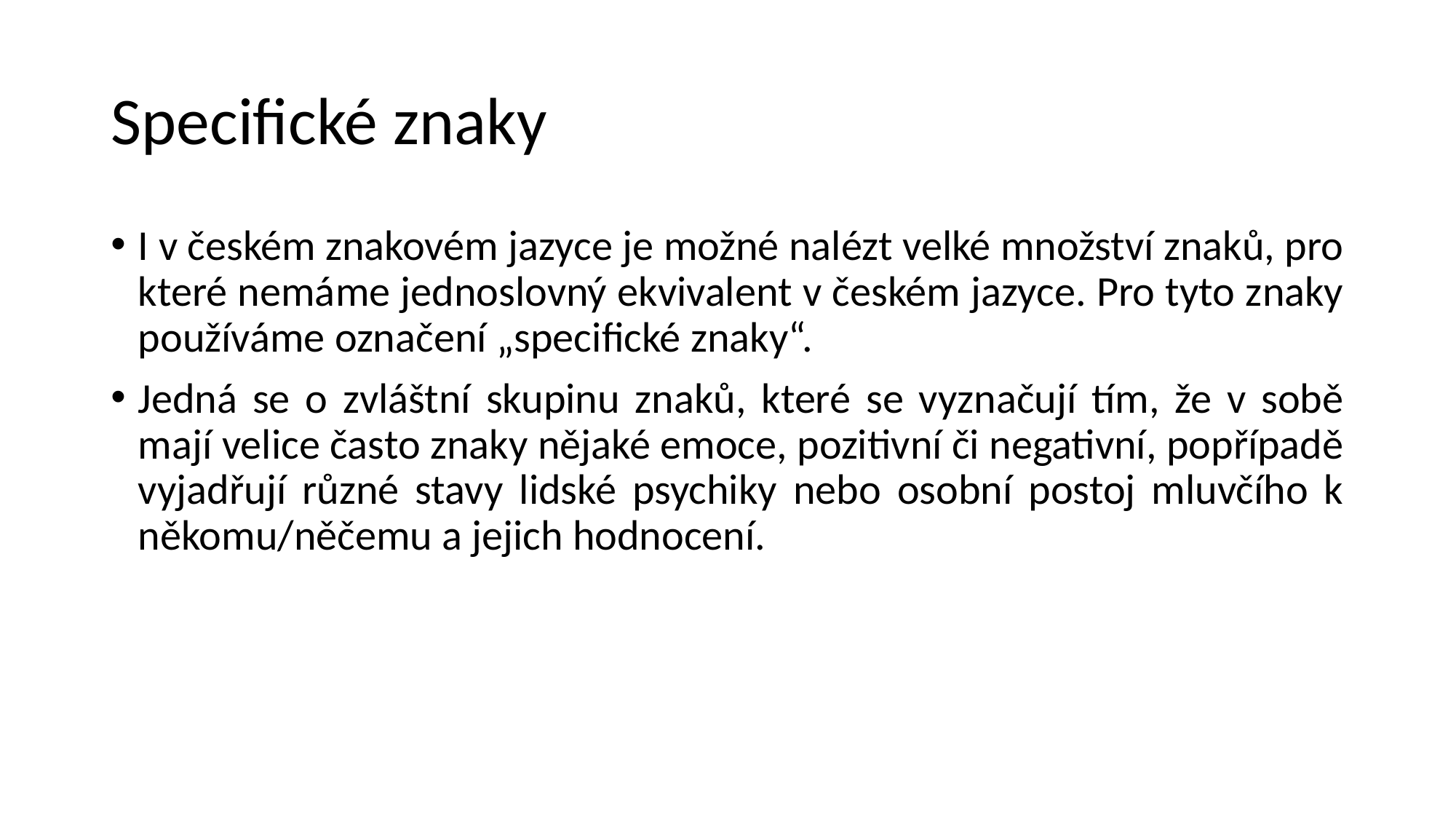

# Specifické znaky
I v českém znakovém jazyce je možné nalézt velké množství znaků, pro které nemáme jednoslovný ekvivalent v českém jazyce. Pro tyto znaky používáme označení „specifické znaky“.
Jedná se o zvláštní skupinu znaků, které se vyznačují tím, že v sobě mají velice často znaky nějaké emoce, pozitivní či negativní, popřípadě vyjadřují různé stavy lidské psychiky nebo osobní postoj mluvčího k někomu/něčemu a jejich hodnocení.